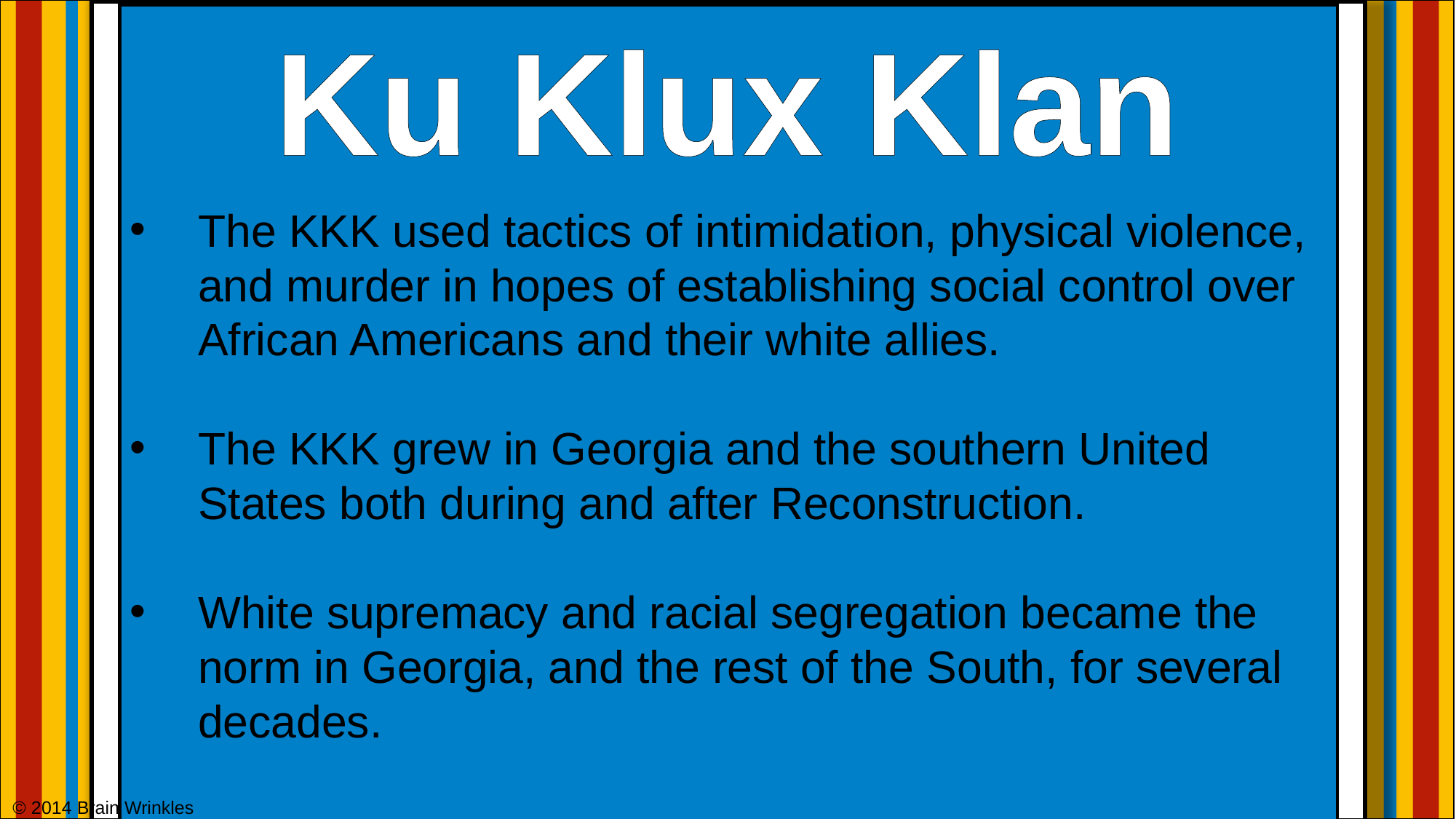

Ku Klux Klan

The KKK used tactics of intimidation, physical violence, and murder in hopes of establishing social control over African Americans and their white allies.

The KKK grew in Georgia and the southern United States both during and after Reconstruction.

White supremacy and racial segregation became the norm in Georgia, and the rest of the South, for several decades.

© 2014 Brain Wrinkles